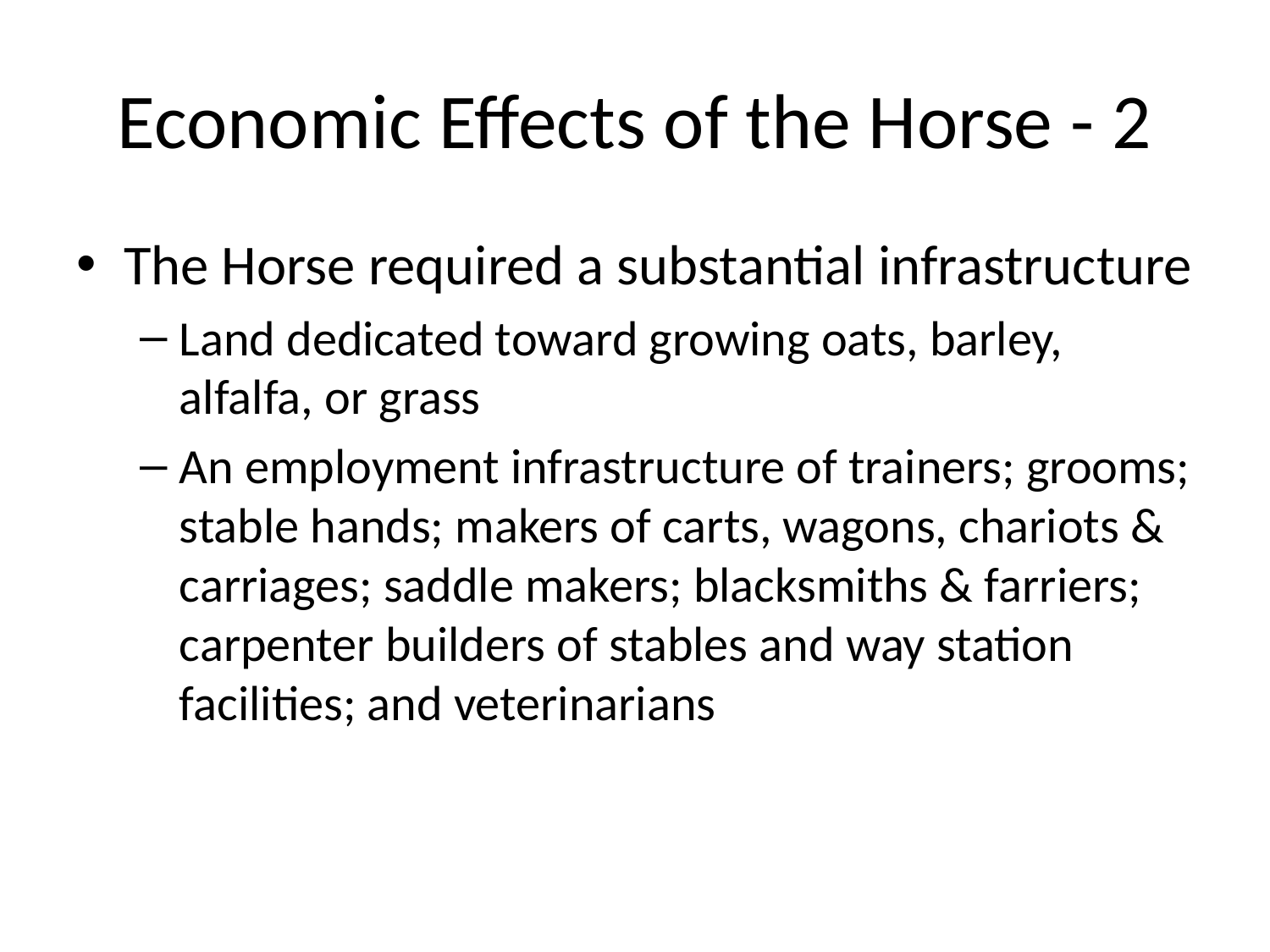

# Economic Effects of the Horse - 2
The Horse required a substantial infrastructure
Land dedicated toward growing oats, barley, alfalfa, or grass
An employment infrastructure of trainers; grooms; stable hands; makers of carts, wagons, chariots & carriages; saddle makers; blacksmiths & farriers; carpenter builders of stables and way station facilities; and veterinarians